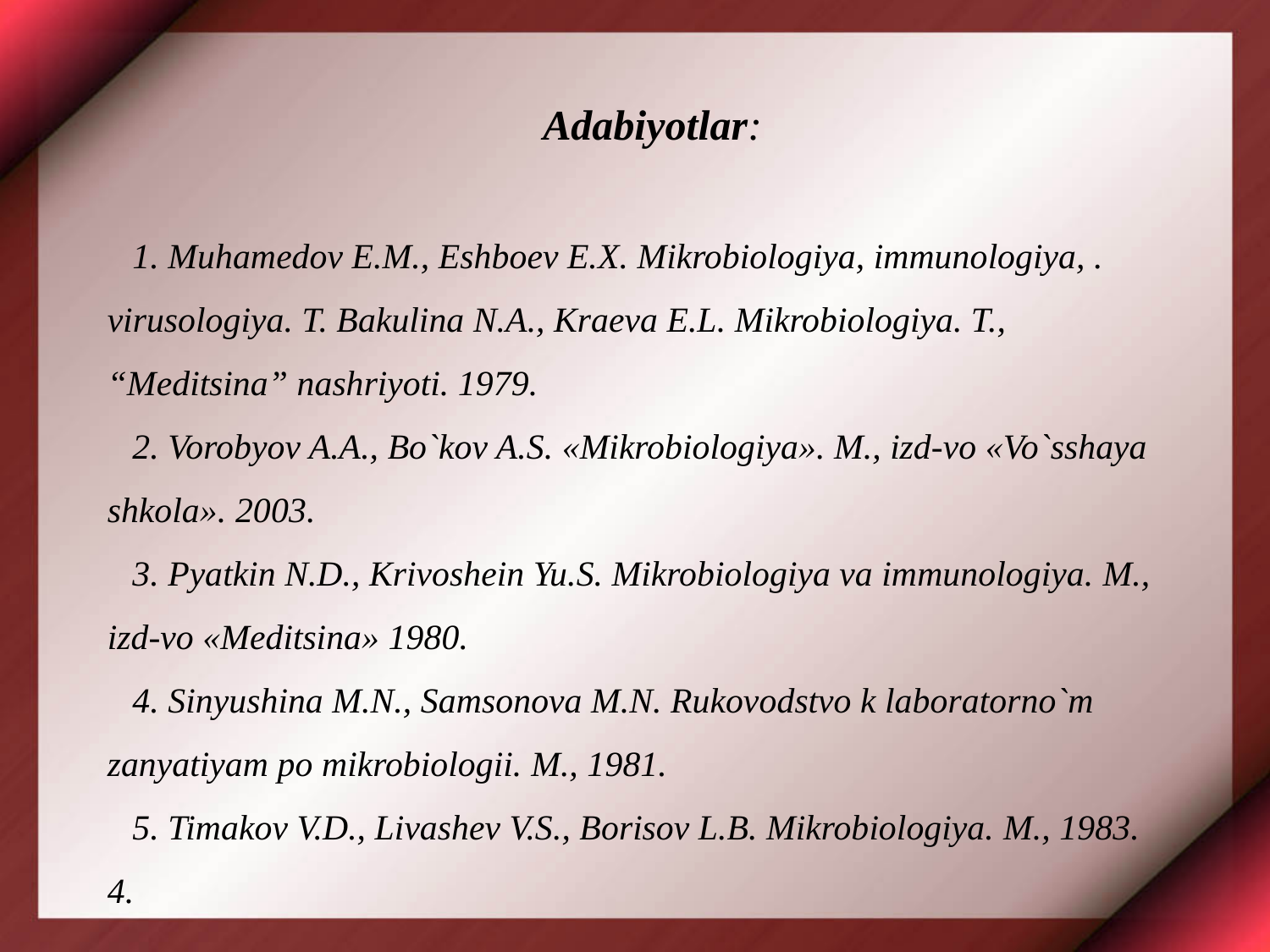

Adabiyotlar:

1. Muhamedov E.M., Eshboev E.X. Mikrobiologiya, immunologiya, . virusologiya. T. Bakulina N.A., Kraeva E.L. Mikrobiologiya. T., “Meditsina” nashriyoti. 1979.
2. Vorobyov A.A., Bo`kov A.S. «Mikrobiologiya». M., izd-vo «Vo`sshaya shkola». 2003.
3. Pyatkin N.D., Krivoshein Yu.S. Mikrobiologiya va immunologiya. M., izd-vo «Meditsina» 1980.
4. Sinyushina M.N., Samsonova M.N. Rukovodstvo k laboratorno`m zanyatiyam po mikrobiologii. M., 1981.
5. Timakov V.D., Livashev V.S., Borisov L.B. Mikrobiologiya. M., 1983. 4.